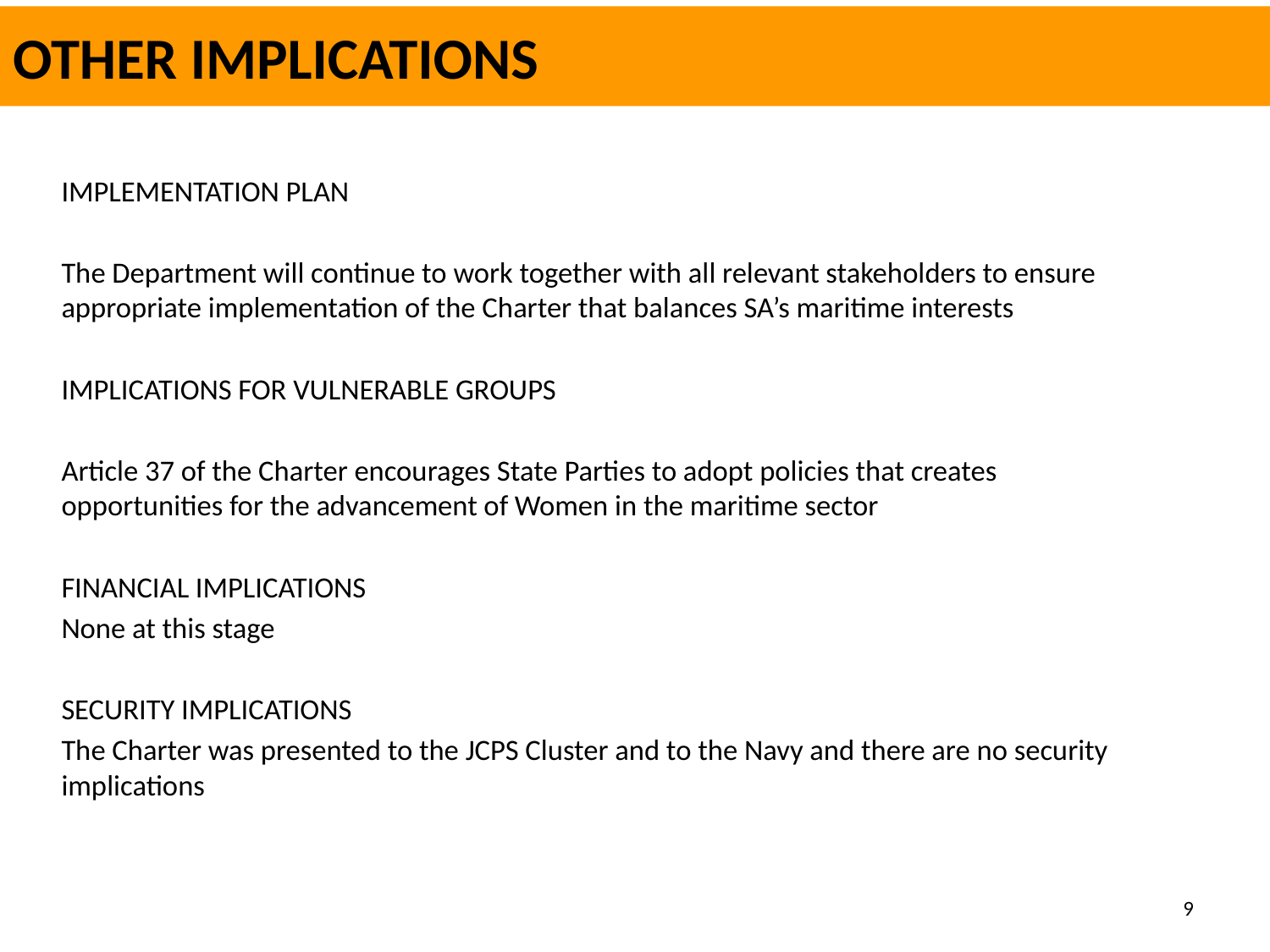

OTHER IMPLICATIONS
IMPLEMENTATION PLAN

The Department will continue to work together with all relevant stakeholders to ensure appropriate implementation of the Charter that balances SA’s maritime interests

IMPLICATIONS FOR VULNERABLE GROUPS

Article 37 of the Charter encourages State Parties to adopt policies that creates opportunities for the advancement of Women in the maritime sector

FINANCIAL IMPLICATIONS
None at this stage

SECURITY IMPLICATIONS
The Charter was presented to the JCPS Cluster and to the Navy and there are no security implications

9